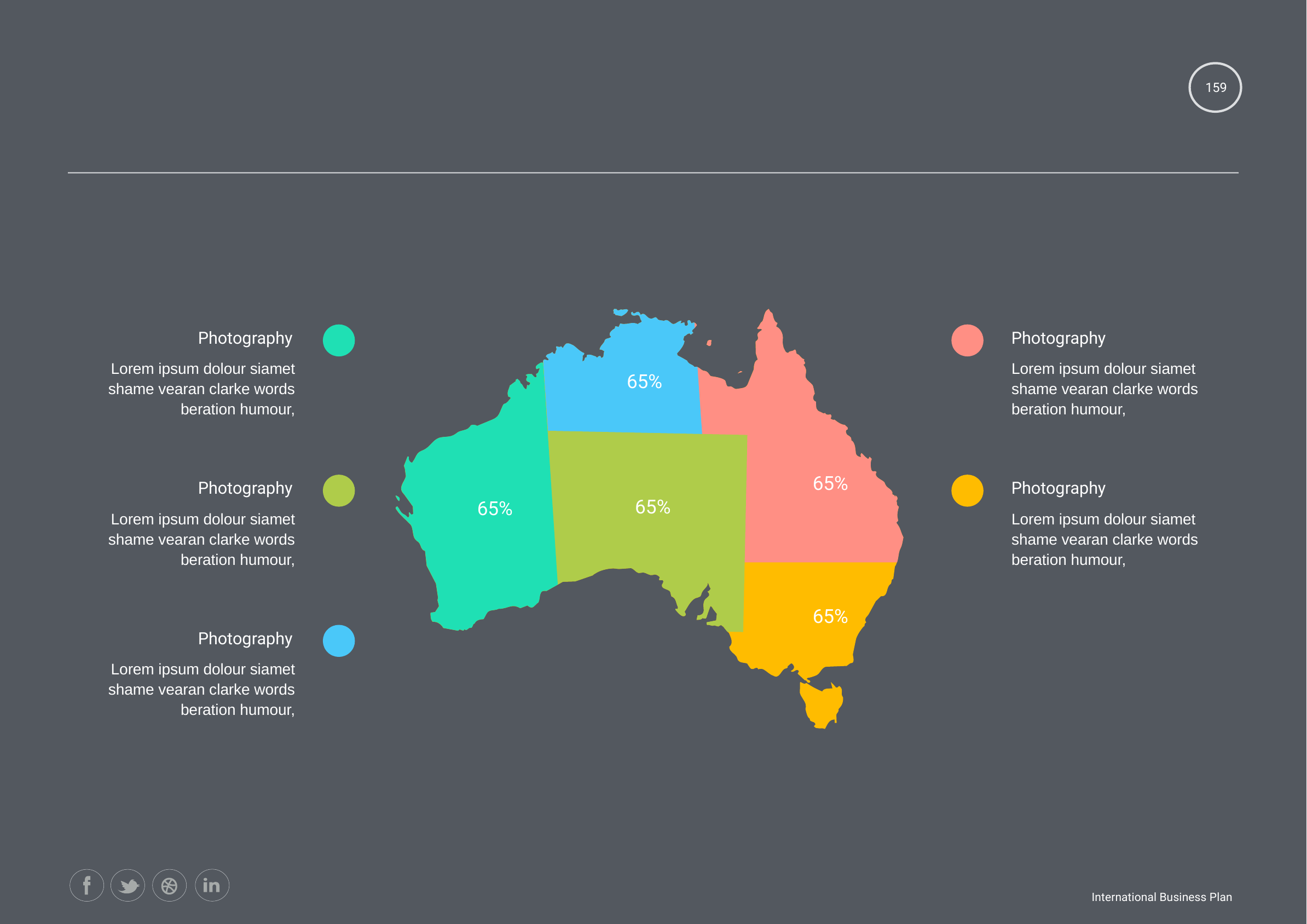

#
159

Photography

Photography
Lorem ipsum dolour siamet shame vearan clarke words beration humour,
Lorem ipsum dolour siamet shame vearan clarke words beration humour,

65%

Photography
65%

Photography
65%
65%
Lorem ipsum dolour siamet shame vearan clarke words beration humour,
Lorem ipsum dolour siamet shame vearan clarke words beration humour,
65%
Photography

Lorem ipsum dolour siamet shame vearan clarke words beration humour,
International Business Plan